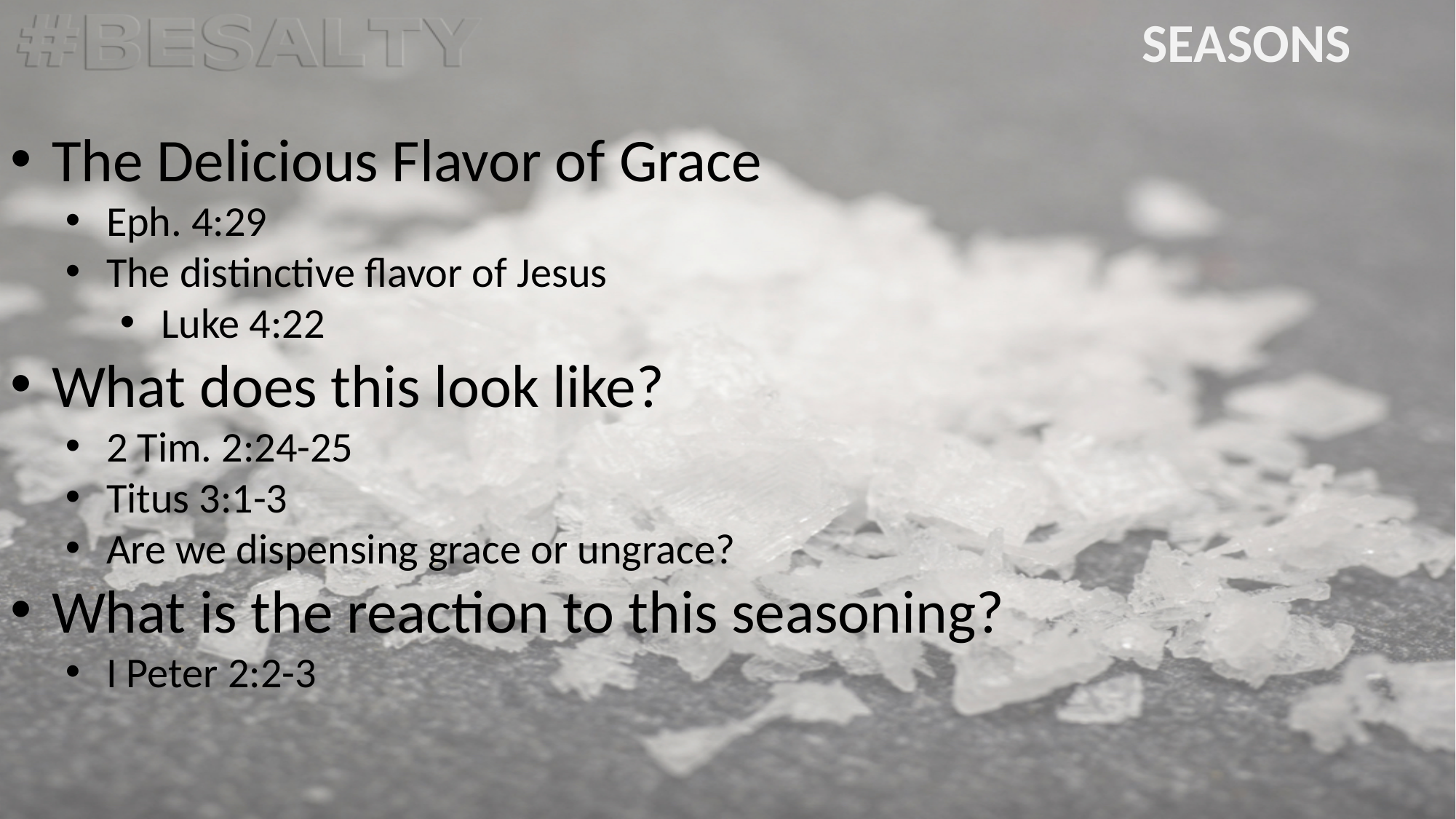

SEASONS
The Delicious Flavor of Grace
Eph. 4:29
The distinctive flavor of Jesus
Luke 4:22
What does this look like?
2 Tim. 2:24-25
Titus 3:1-3
Are we dispensing grace or ungrace?
What is the reaction to this seasoning?
I Peter 2:2-3